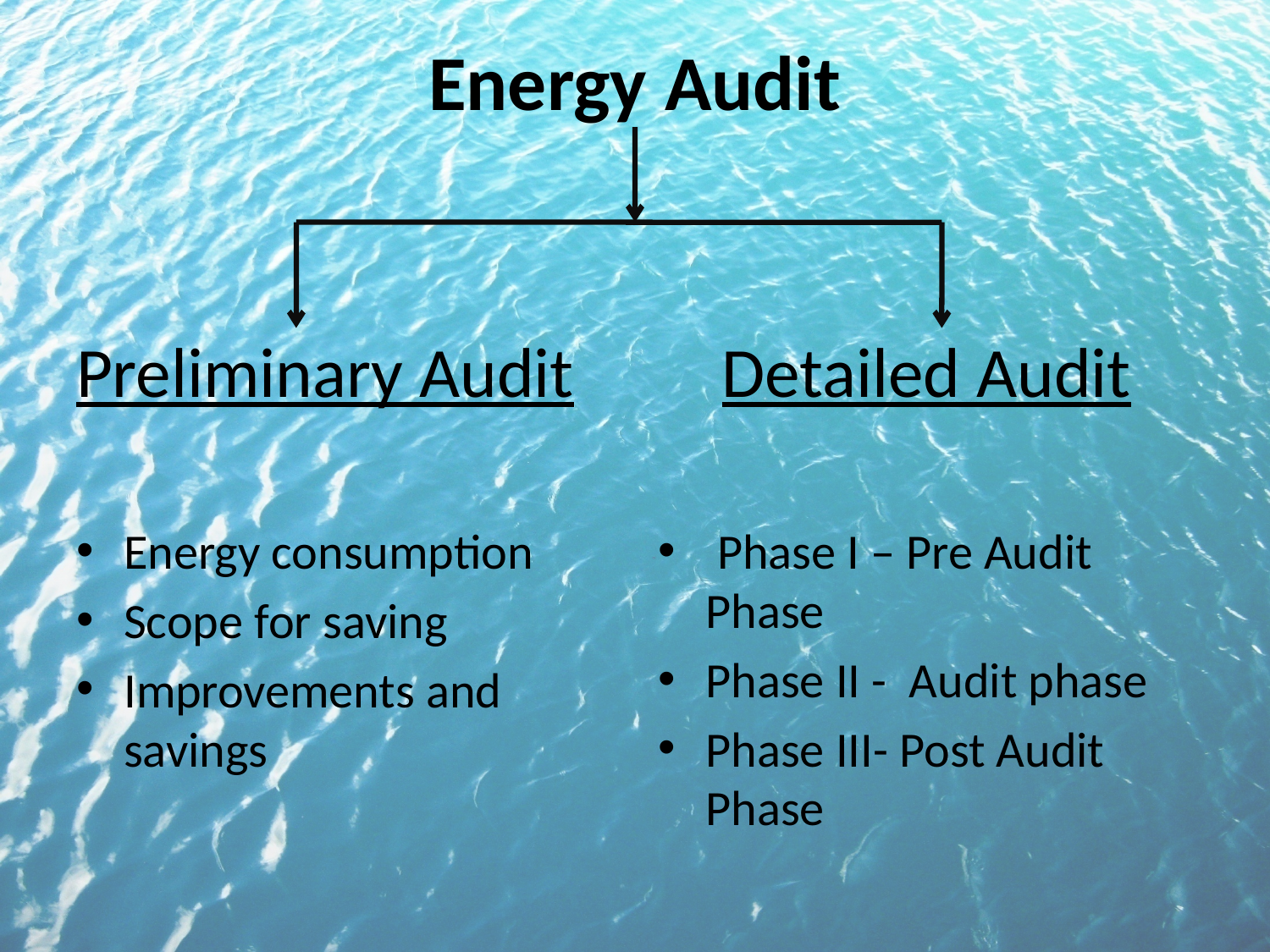

# Energy Audit

Preliminary Audit

Energy consumption
Scope for saving
Improvements and savings

    Detailed Audit

 Phase I – Pre Audit Phase
Phase II -  Audit phase
Phase III- Post Audit Phase